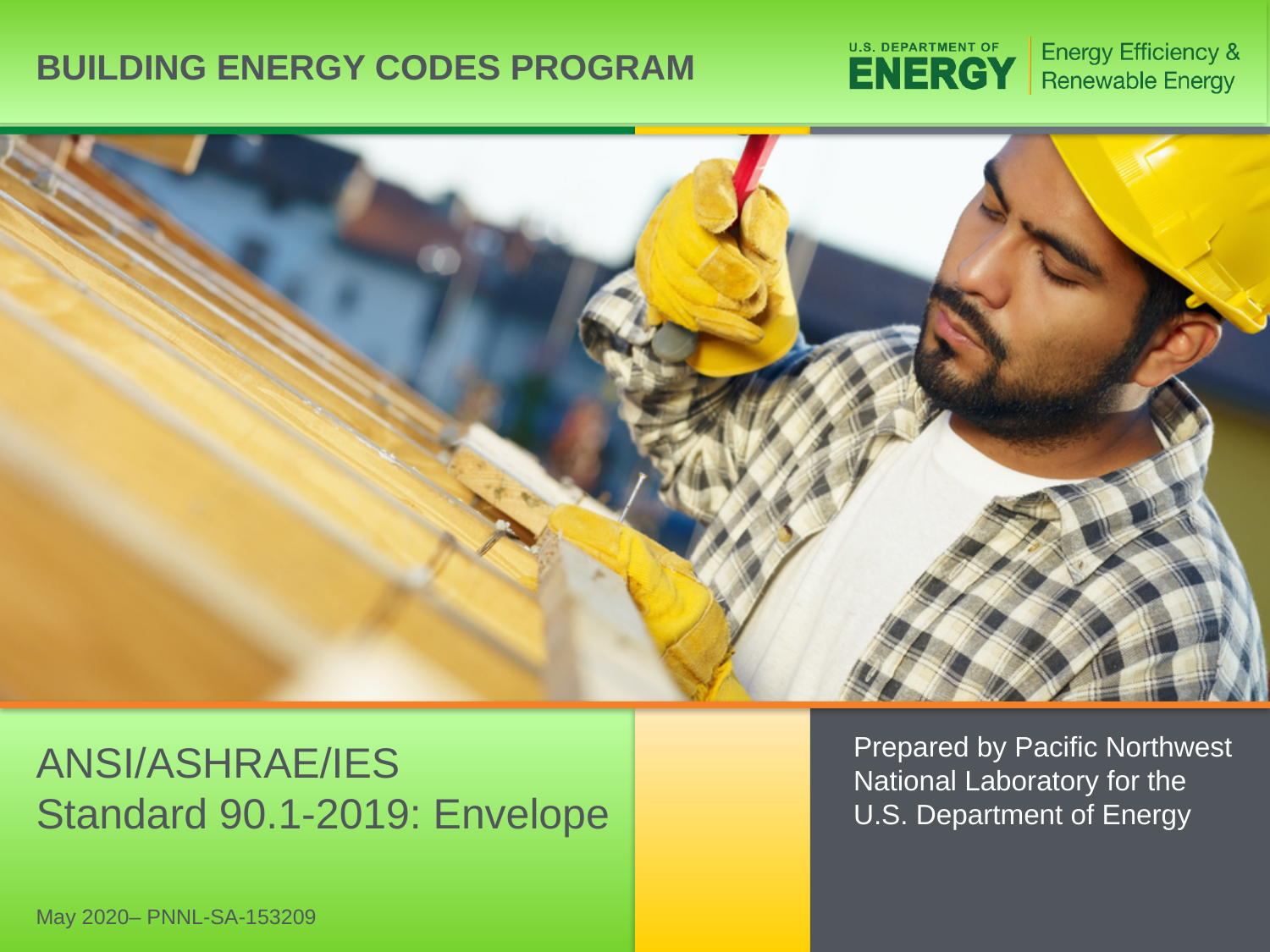

Prepared by Pacific Northwest National Laboratory for the
U.S. Department of Energy
ANSI/ASHRAE/IES
Standard 90.1-2019: Envelope

May 2020– PNNL-SA-153209